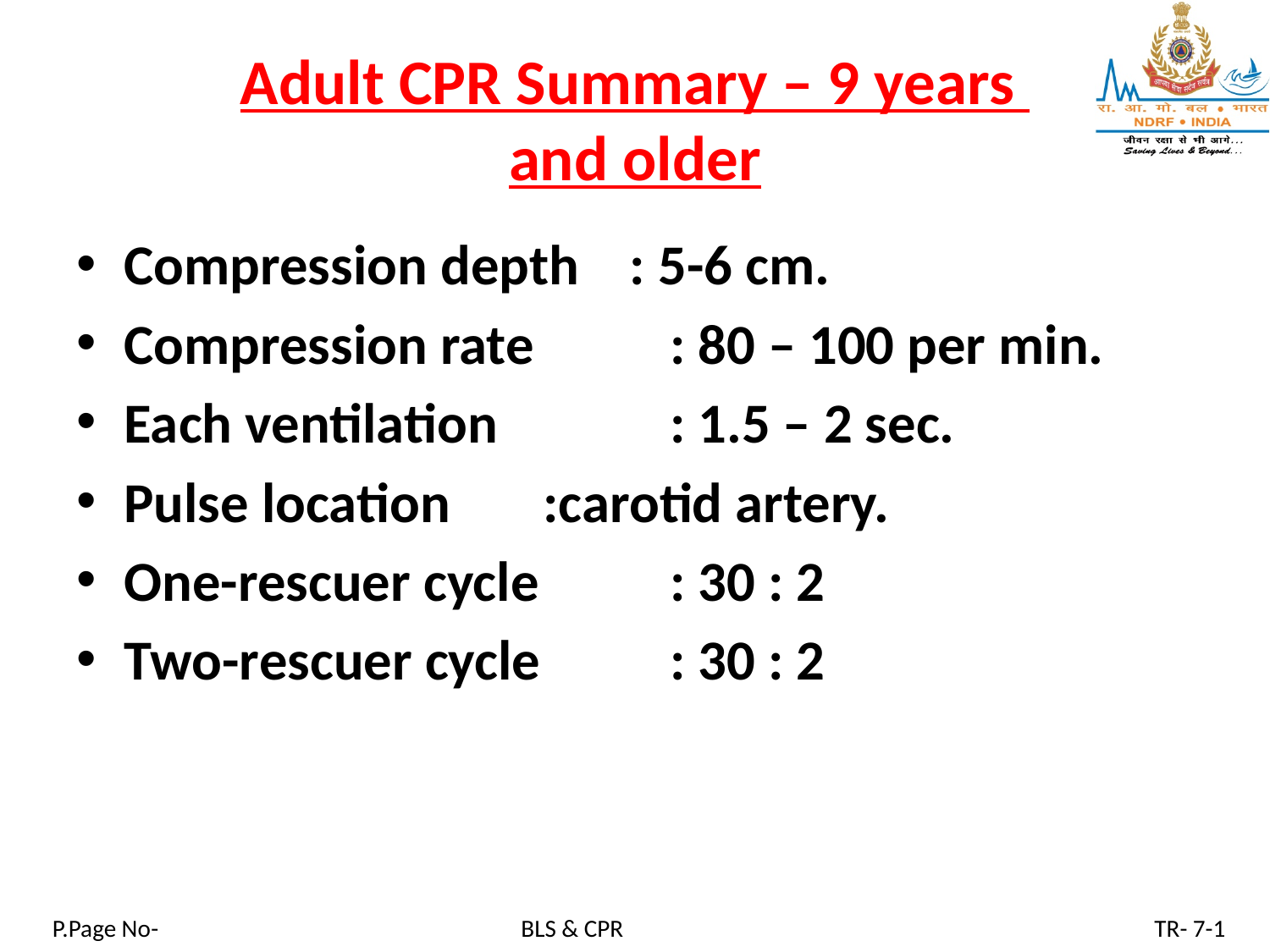

# Adult CPR Summary – 9 years and older
Compression depth    : 5-6 cm.
Compression rate 	   : 80 – 100 per min.
Each ventilation 	   : 1.5 – 2 sec.
Pulse location  	   :carotid artery.
One-rescuer cycle 	   : 30 : 2
Two-rescuer cycle 	   : 30 : 2

P.Page No-

BLS & CPR
TR- 7-1